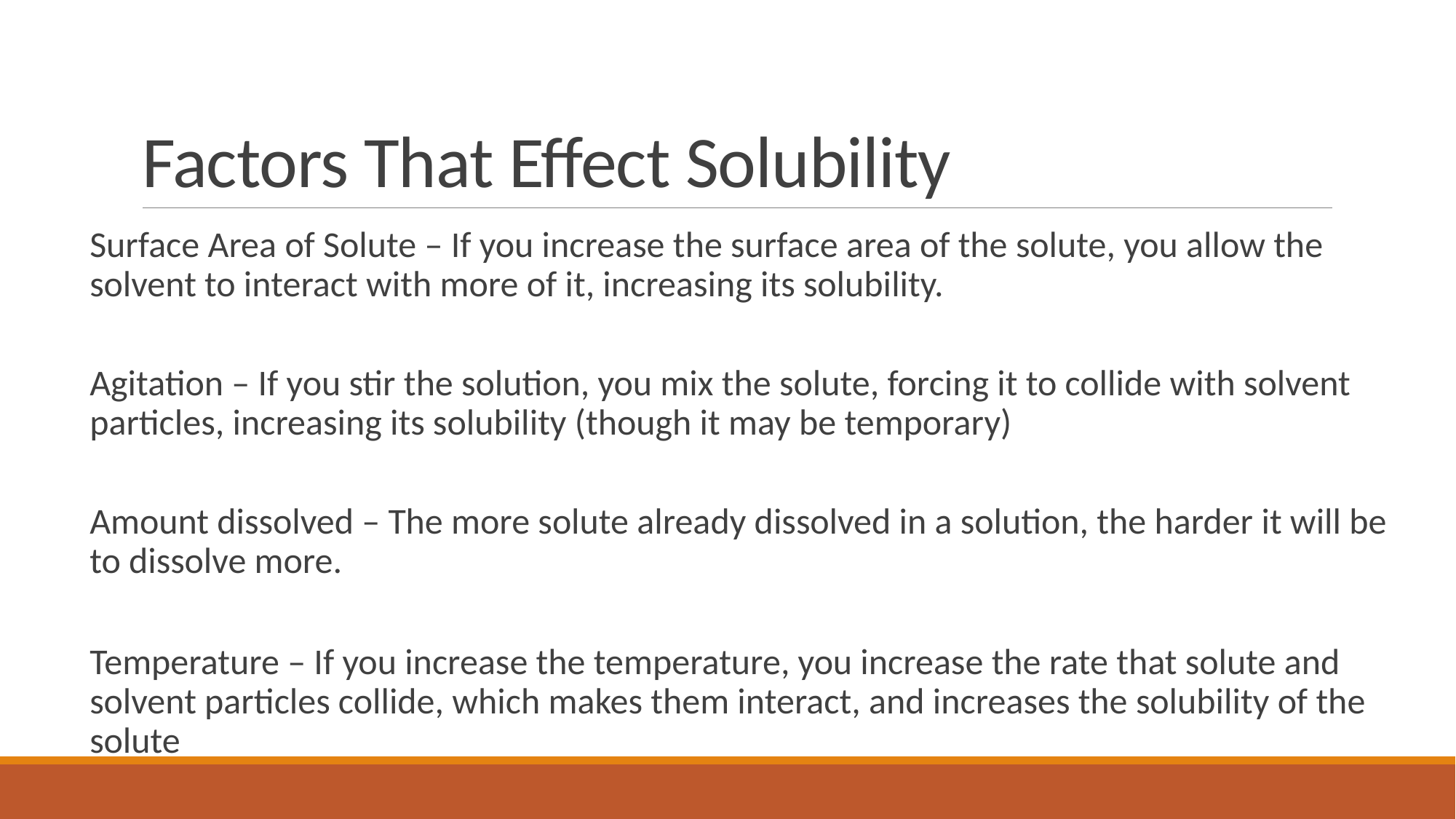

# Factors That Effect Solubility
Surface Area of Solute – If you increase the surface area of the solute, you allow the solvent to interact with more of it, increasing its solubility.

Agitation – If you stir the solution, you mix the solute, forcing it to collide with solvent particles, increasing its solubility (though it may be temporary)

Amount dissolved – The more solute already dissolved in a solution, the harder it will be to dissolve more.

Temperature – If you increase the temperature, you increase the rate that solute and solvent particles collide, which makes them interact, and increases the solubility of the solute